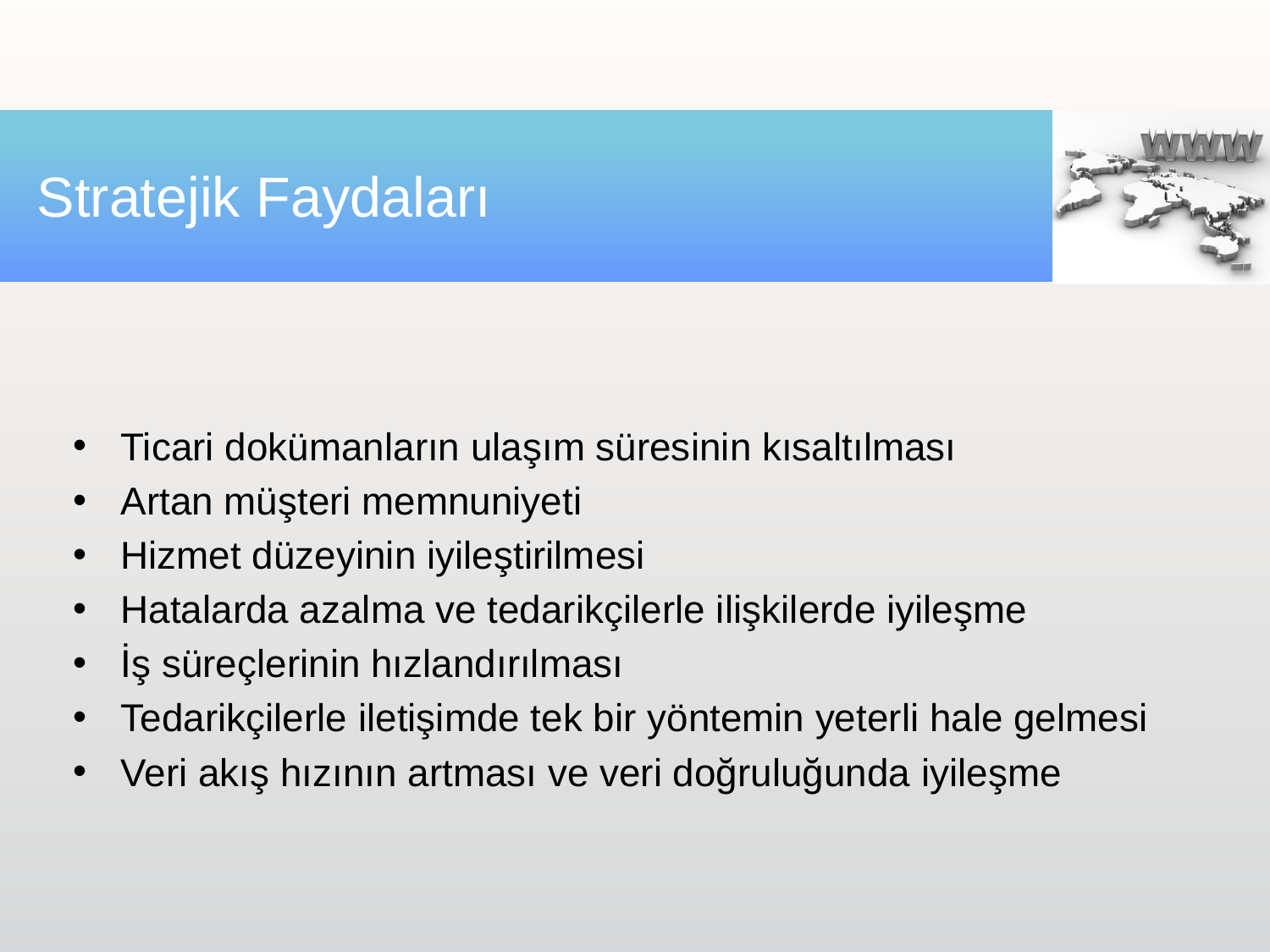

# Stratejik Faydaları
Ticari dokümanların ulaşım süresinin kısaltılması
Artan müşteri memnuniyeti
Hizmet düzeyinin iyileştirilmesi
Hatalarda azalma ve tedarikçilerle ilişkilerde iyileşme
İş süreçlerinin hızlandırılması
Tedarikçilerle iletişimde tek bir yöntemin yeterli hale gelmesi
Veri akış hızının artması ve veri doğruluğunda iyileşme